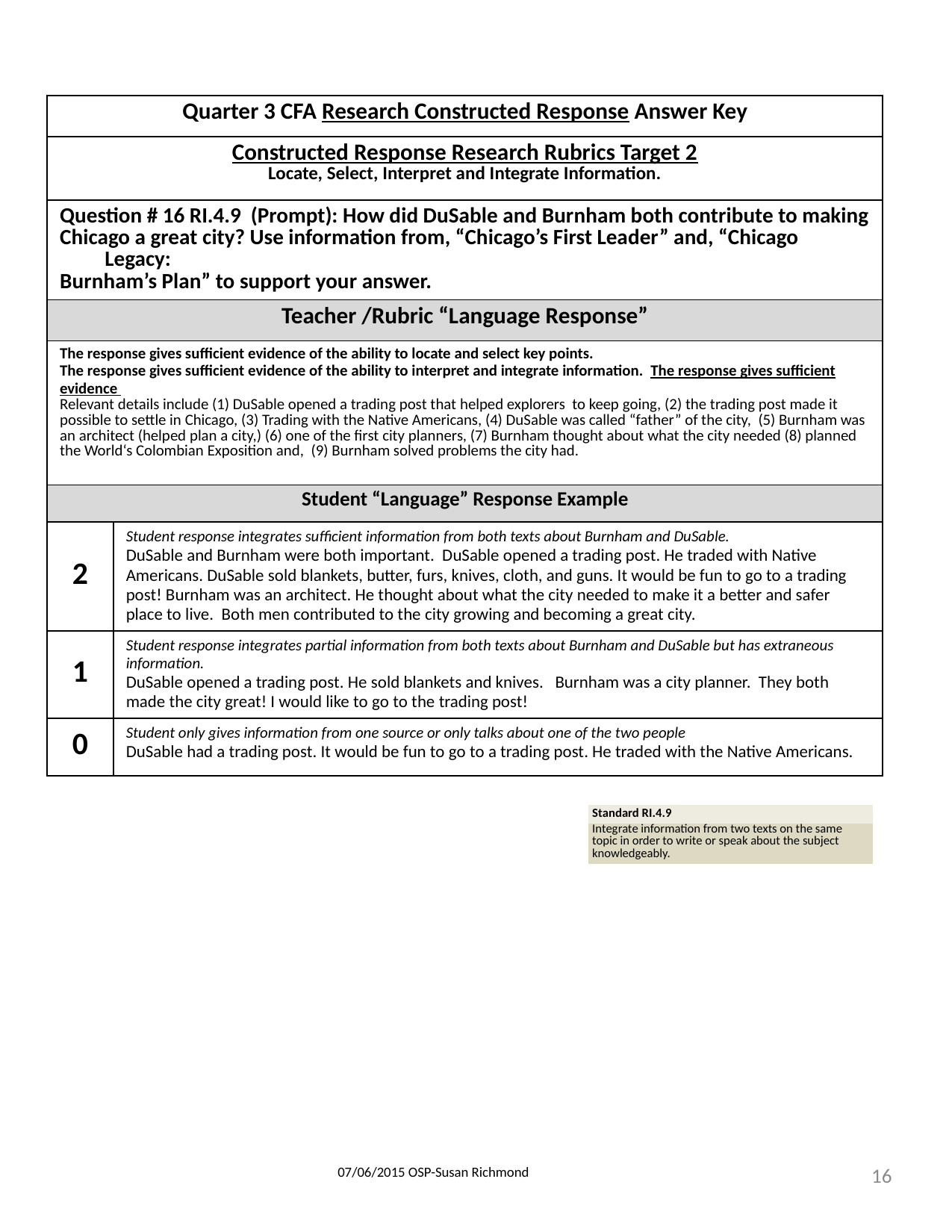

| Quarter 3 CFA Research Constructed Response Answer Key |  |
| --- | --- |
| Constructed Response Research Rubrics Target 2 Locate, Select, Interpret and Integrate Information. |  |
| Question # 16 RI.4.9 (Prompt): How did DuSable and Burnham both contribute to making Chicago a great city? Use information from, “Chicago’s First Leader” and, “Chicago Legacy: Burnham’s Plan” to support your answer. |  |
| Teacher /Rubric “Language Response” |  |
| The response gives sufficient evidence of the ability to locate and select key points. The response gives sufficient evidence of the ability to interpret and integrate information. The response gives sufficient evidence Relevant details include (1) DuSable opened a trading post that helped explorers to keep going, (2) the trading post made it possible to settle in Chicago, (3) Trading with the Native Americans, (4) DuSable was called “father” of the city, (5) Burnham was an architect (helped plan a city,) (6) one of the first city planners, (7) Burnham thought about what the city needed (8) planned the World‘s Colombian Exposition and, (9) Burnham solved problems the city had. |  |
| Student “Language” Response Example |  |
| 2 | Student response integrates sufficient information from both texts about Burnham and DuSable. DuSable and Burnham were both important. DuSable opened a trading post. He traded with Native Americans. DuSable sold blankets, butter, furs, knives, cloth, and guns. It would be fun to go to a trading post! Burnham was an architect. He thought about what the city needed to make it a better and safer place to live. Both men contributed to the city growing and becoming a great city. |
| 1 | Student response integrates partial information from both texts about Burnham and DuSable but has extraneous information. DuSable opened a trading post. He sold blankets and knives. Burnham was a city planner. They both made the city great! I would like to go to the trading post! |
| 0 | Student only gives information from one source or only talks about one of the two people DuSable had a trading post. It would be fun to go to a trading post. He traded with the Native Americans. |
| Standard RI.4.9 |
| --- |
| Integrate information from two texts on the same topic in order to write or speak about the subject knowledgeably. |
16